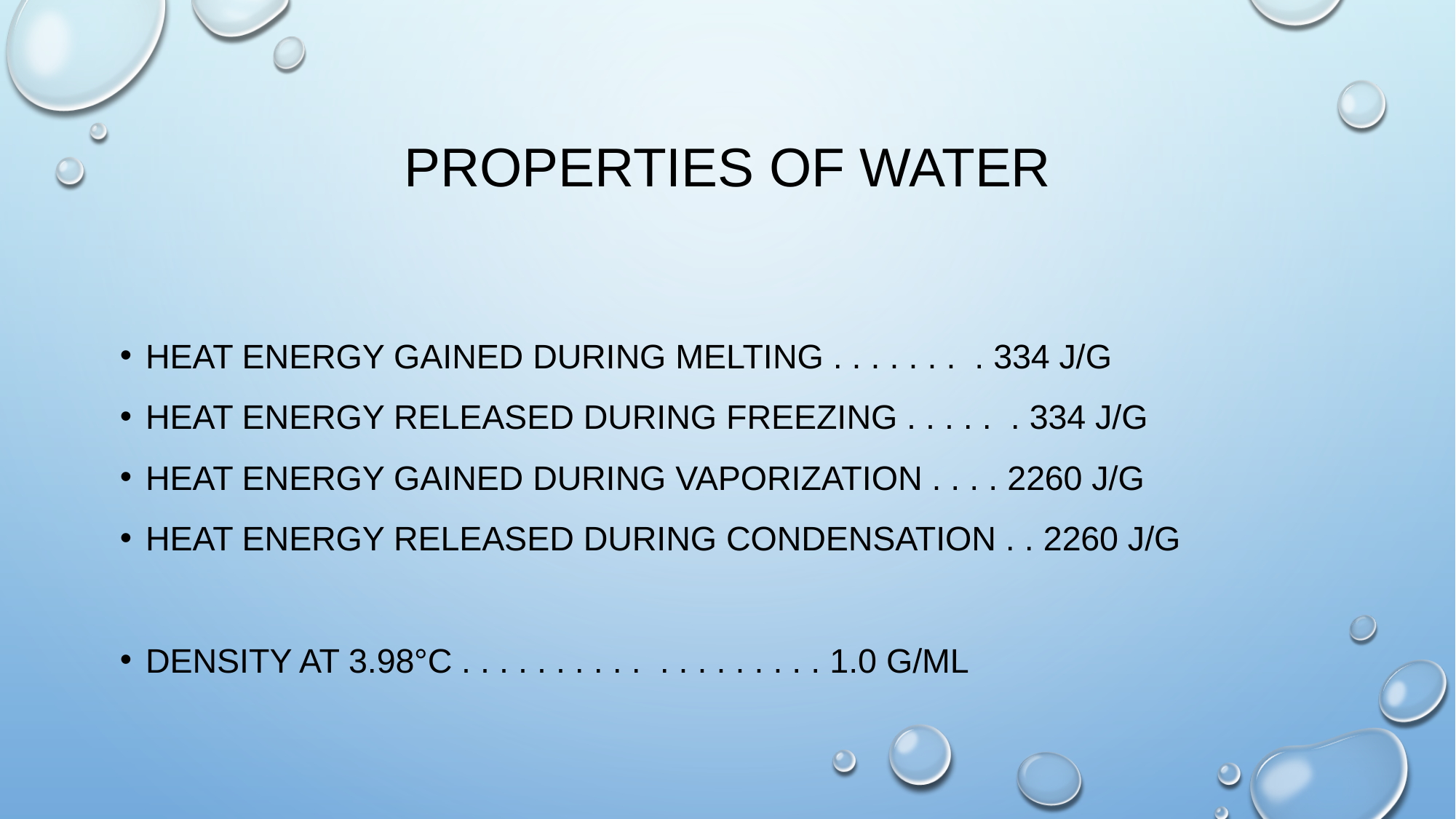

# Properties of Water

Heat energy gained during melting . . . . . . .  . 334 J/g
Heat energy released during freezing . . . . .  . 334 J/g
Heat energy gained during vaporization . . . . 2260 J/g
Heat energy released during condensation . . 2260 J/g

Density at 3.98°C . . . . . . . . . .  . . . . . . . . . 1.0 g/mL